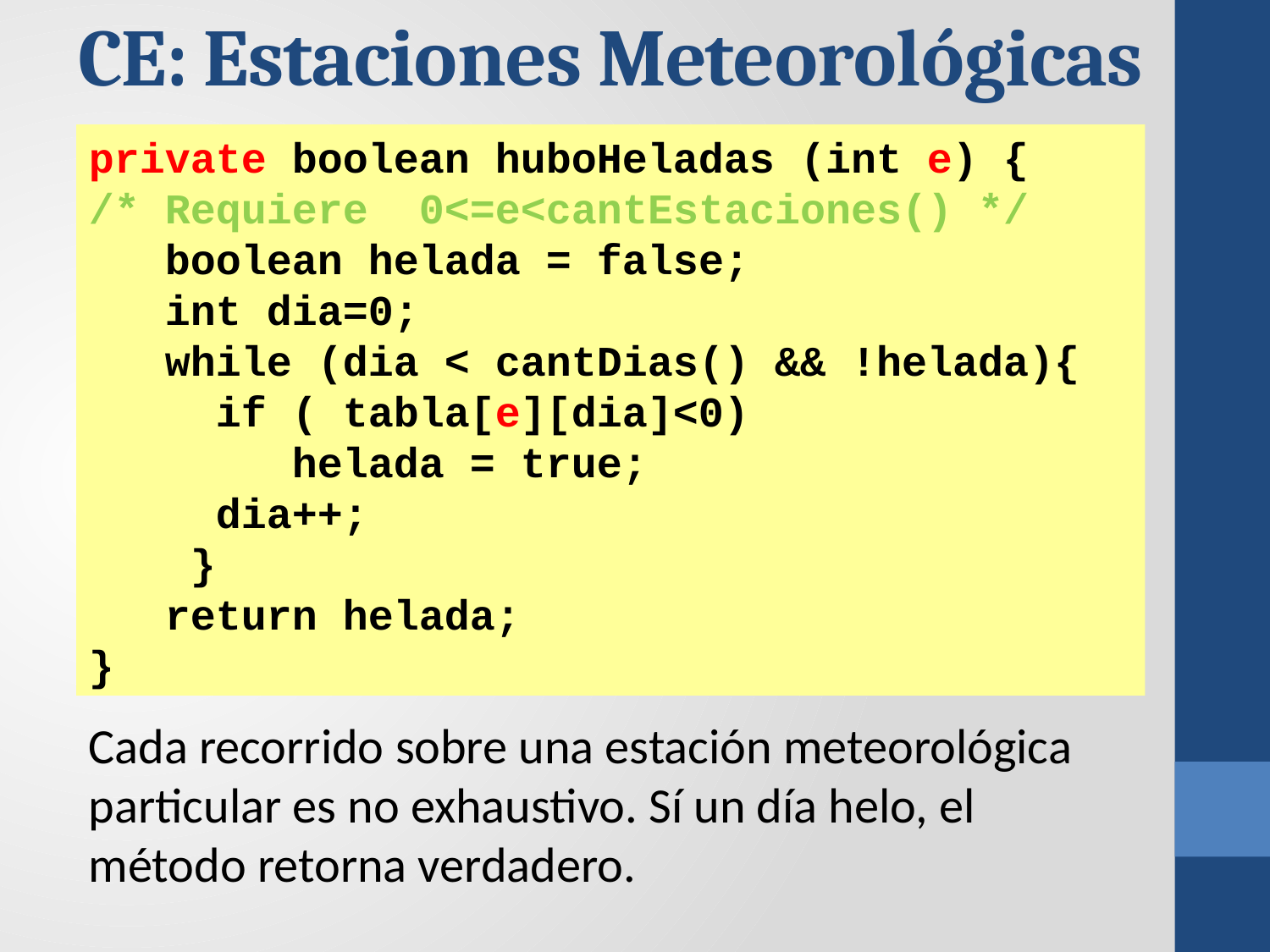

CE: Estaciones Meteorológicas
private boolean huboHeladas (int e) {
/* Requiere  0<=e<cantEstaciones() */
   boolean helada = false;
   int dia=0;
   while (dia < cantDias() && !helada){
     if ( tabla[e][dia]<0)
        helada = true;
     dia++;
    }
   return helada;
}
Cada recorrido sobre una estación meteorológica particular es no exhaustivo. Sí un día helo, el método retorna verdadero.